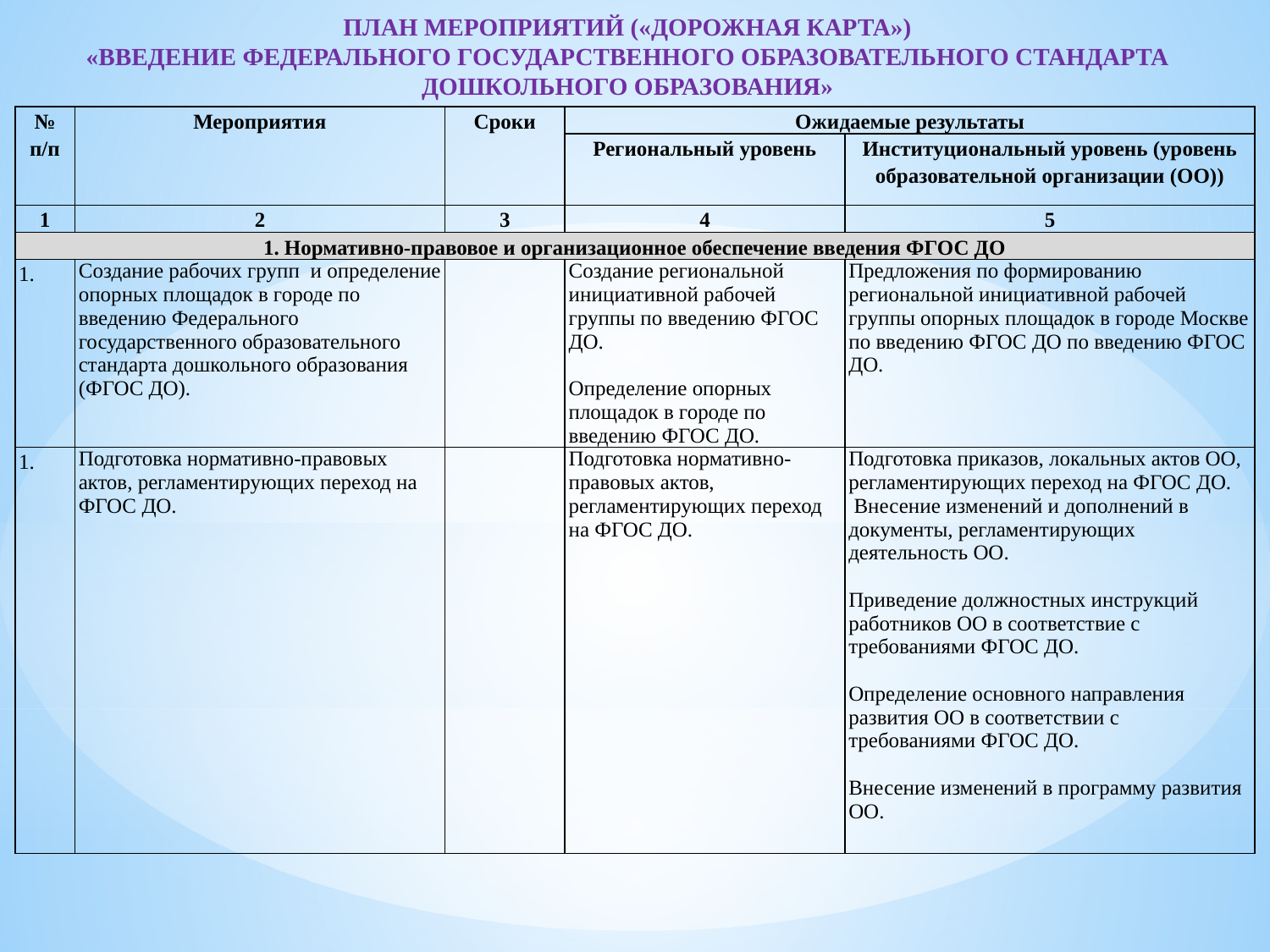

ПЛАН МЕРОПРИЯТИЙ («ДОРОЖНАЯ КАРТА»)
«ВВЕДЕНИЕ ФЕДЕРАЛЬНОГО ГОСУДАРСТВЕННОГО ОБРАЗОВАТЕЛЬНОГО СТАНДАРТА
ДОШКОЛЬНОГО ОБРАЗОВАНИЯ»
| № п/п | Мероприятия | Сроки | Ожидаемые результаты |  |
| --- | --- | --- | --- | --- |
|  |  |  | Региональный уровень | Институциональный уровень (уровень образовательной организации (ОО)) |
| 1 | 2 | 3 | 4 | 5 |
| 1. Нормативно-правовое и организационное обеспечение введения ФГОС ДО |  |  |  |  |
|  | Создание рабочих групп и определение опорных площадок в городе по введению Федерального государственного образовательного стандарта дошкольного образования (ФГОС ДО). |  | Создание региональной инициативной рабочей группы по введению ФГОС ДО.   Определение опорных площадок в городе по введению ФГОС ДО. | Предложения по формированию региональной инициативной рабочей группы опорных площадок в городе Москве по введению ФГОС ДО по введению ФГОС ДО. |
|  | Подготовка нормативно-правовых актов, регламентирующих переход на ФГОС ДО. |  | Подготовка нормативно-правовых актов, регламентирующих переход на ФГОС ДО. | Подготовка приказов, локальных актов ОО, регламентирующих переход на ФГОС ДО.  Внесение изменений и дополнений в документы, регламентирующих деятельность ОО.   Приведение должностных инструкций работников ОО в соответствие с требованиями ФГОС ДО.   Определение основного направления развития ОО в соответствии с требованиями ФГОС ДО.   Внесение изменений в программу развития ОО. |